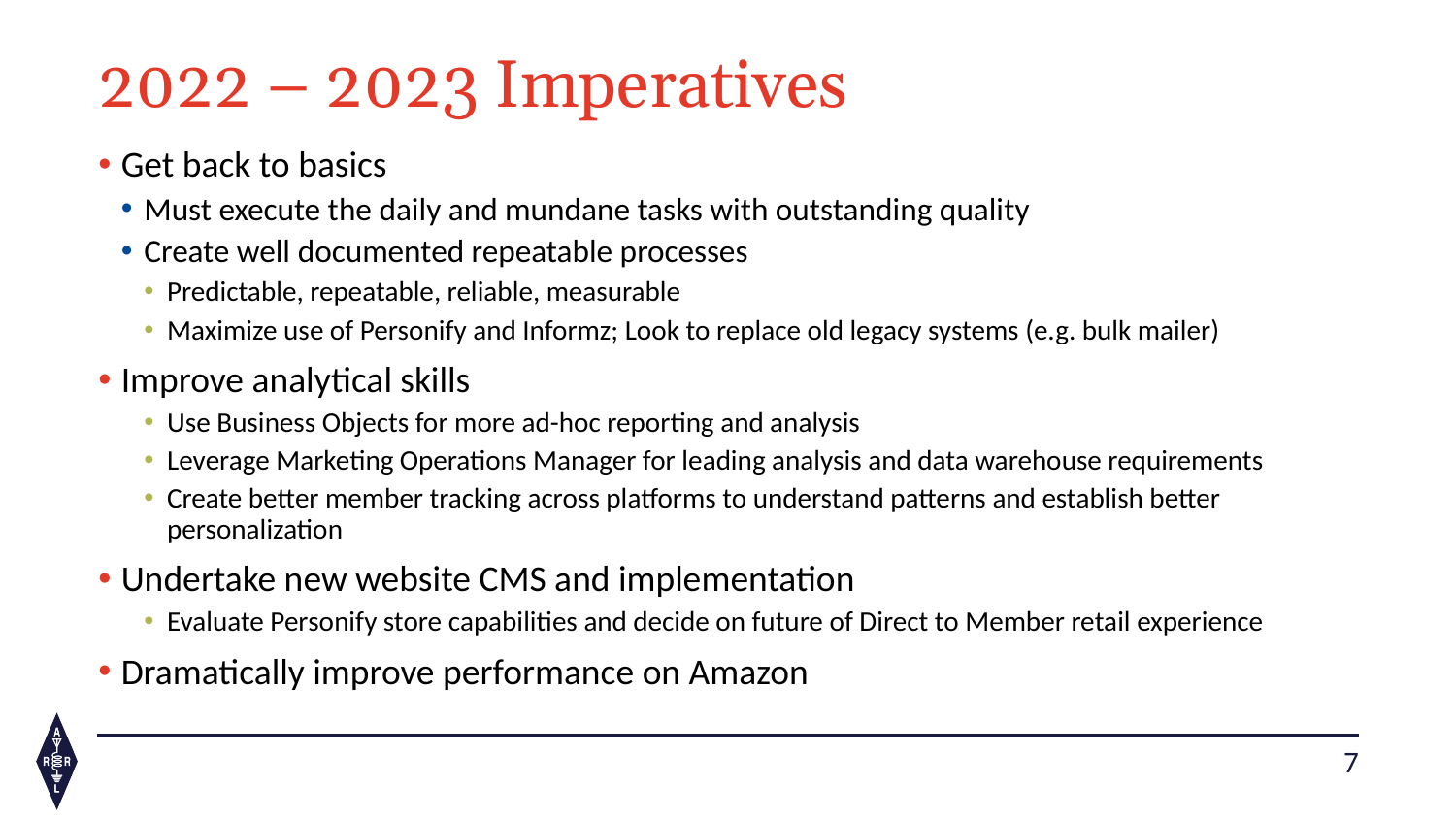

# 2022 – 2023 Imperatives
Get back to basics
Must execute the daily and mundane tasks with outstanding quality
Create well documented repeatable processes
Predictable, repeatable, reliable, measurable
Maximize use of Personify and Informz; Look to replace old legacy systems (e.g. bulk mailer)
Improve analytical skills
Use Business Objects for more ad-hoc reporting and analysis
Leverage Marketing Operations Manager for leading analysis and data warehouse requirements
Create better member tracking across platforms to understand patterns and establish better personalization
Undertake new website CMS and implementation
Evaluate Personify store capabilities and decide on future of Direct to Member retail experience
Dramatically improve performance on Amazon
7